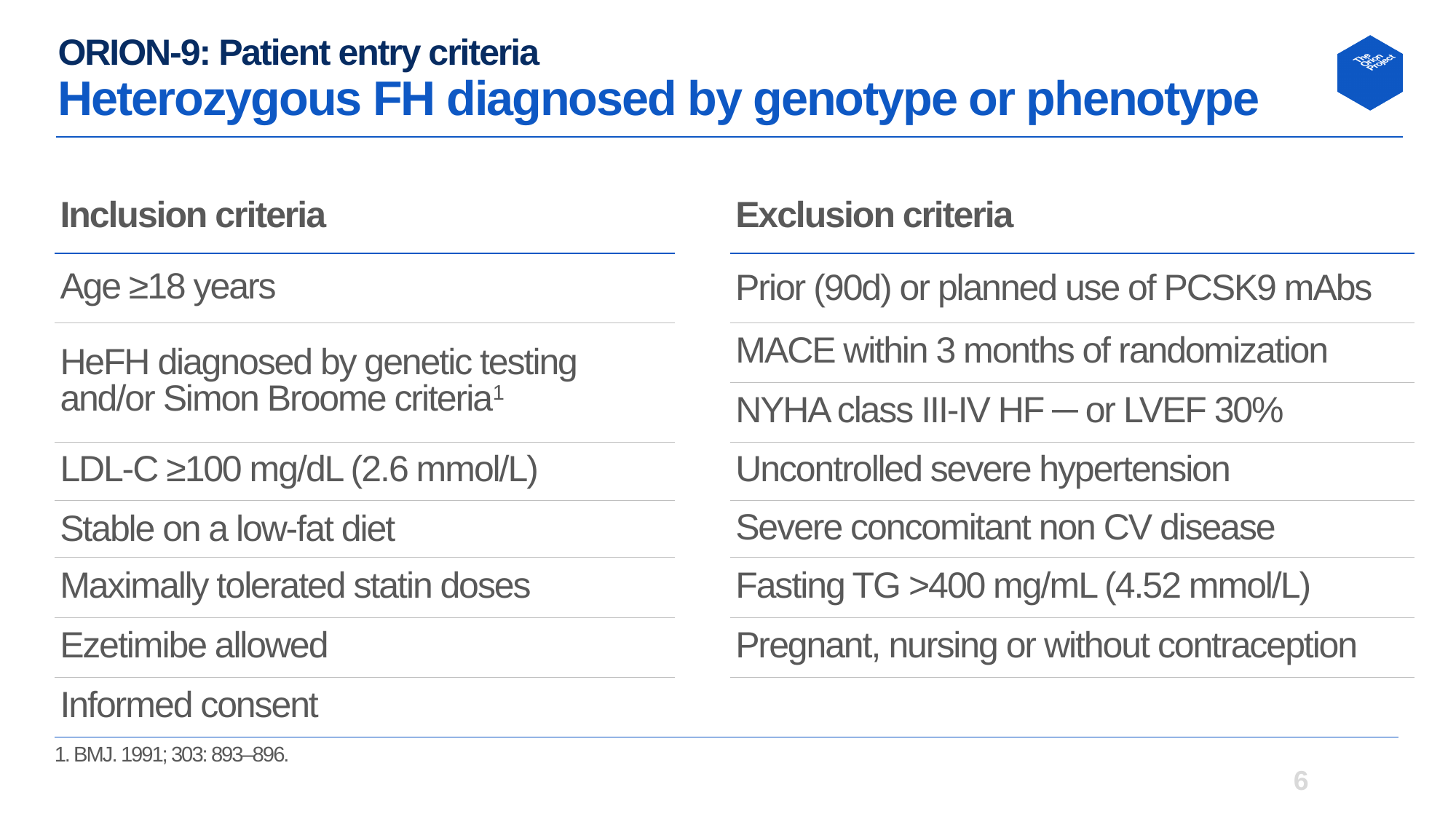

# ORION-9: Patient entry criteria Heterozygous FH diagnosed by genotype or phenotype
| Inclusion criteria |  | Exclusion criteria |
| --- | --- | --- |
| Age ≥18 years |  | Prior (90d) or planned use of PCSK9 mAbs |
| HeFH diagnosed by genetic testing and/or Simon Broome criteria1 |  | MACE within 3 months of randomization |
|  |  | NYHA class III-IV HF ─ or LVEF 30% |
| LDL-C ≥100 mg/dL (2.6 mmol/L) |  | Uncontrolled severe hypertension |
| Stable on a low-fat diet |  | Severe concomitant non CV disease |
| Maximally tolerated statin doses |  | Fasting TG >400 mg/mL (4.52 mmol/L) |
| Ezetimibe allowed |  | Pregnant, nursing or without contraception |
| Informed consent |  |  |
1. BMJ. 1991; 303: 893–896.